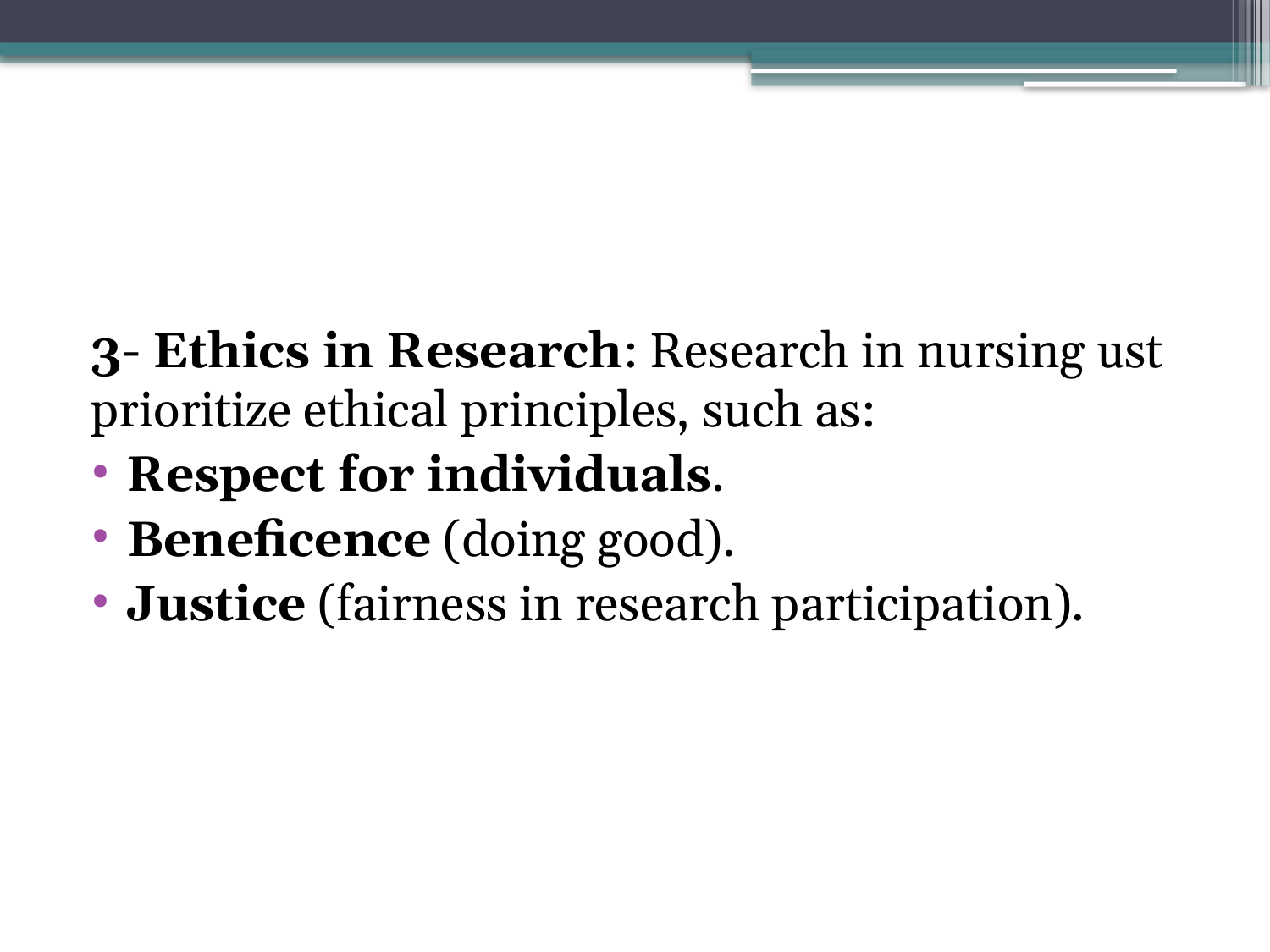

#
3- Ethics in Research: Research in nursing ust prioritize ethical principles, such as:
Respect for individuals.
Beneficence (doing good).
Justice (fairness in research participation).